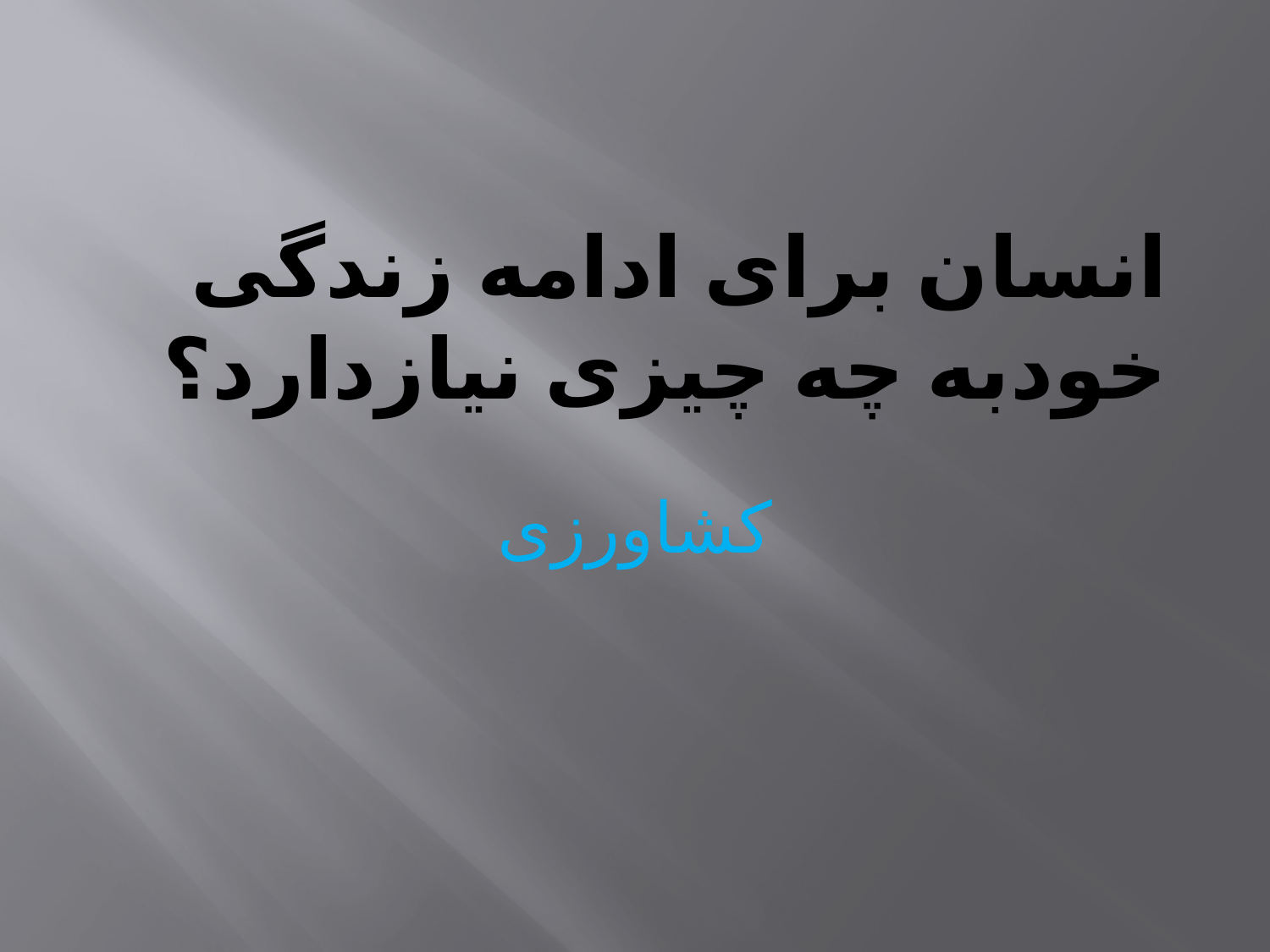

# انسان برای ادامه زندگی خودبه چه چیزی نیازدارد؟
کشاورزی